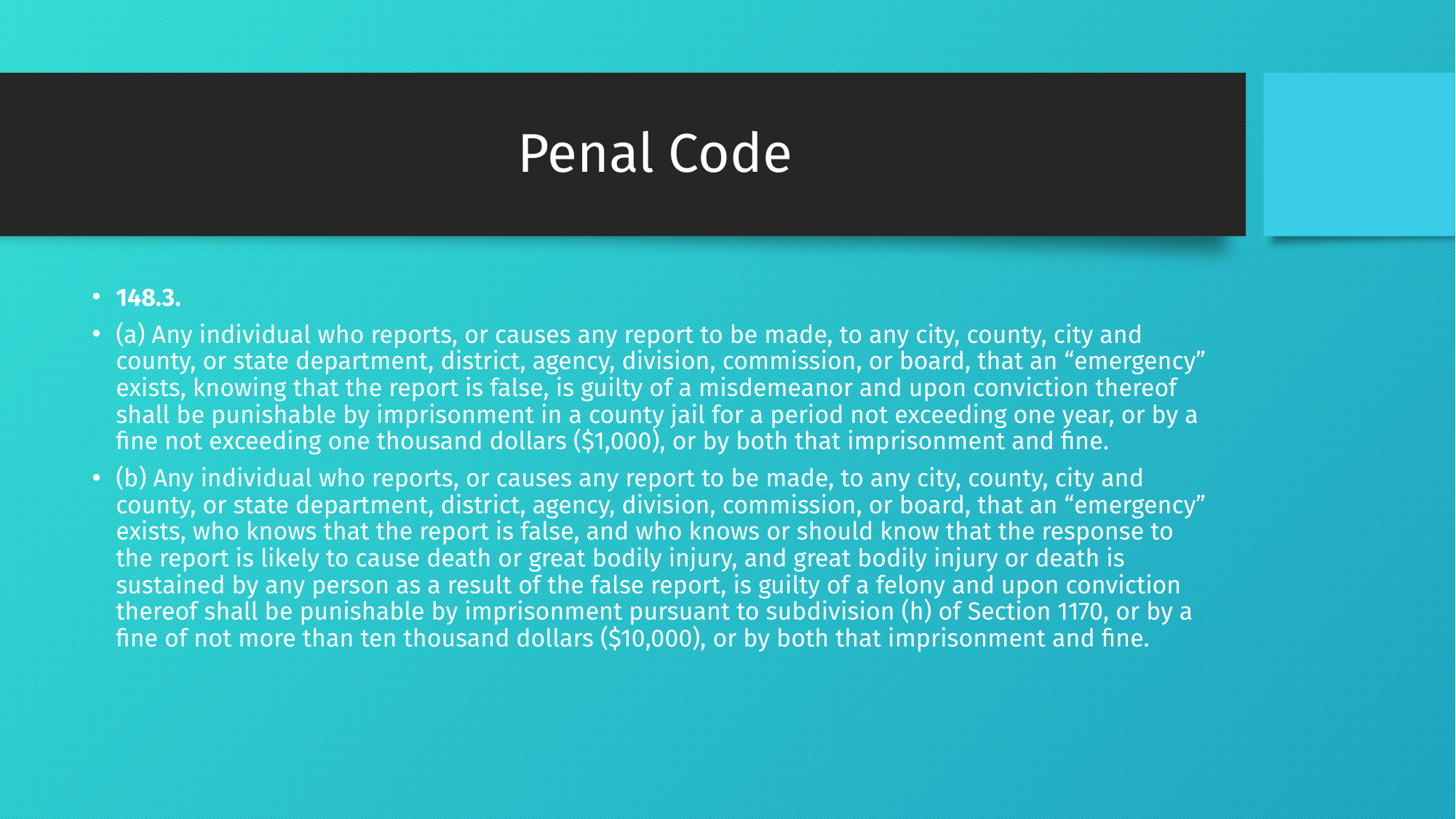

# Penal Code
148.3.
(a) Any individual who reports, or causes any report to be made, to any city, county, city and county, or state department, district, agency, division, commission, or board, that an “emergency” exists, knowing that the report is false, is guilty of a misdemeanor and upon conviction thereof shall be punishable by imprisonment in a county jail for a period not exceeding one year, or by a fine not exceeding one thousand dollars ($1,000), or by both that imprisonment and fine.
(b) Any individual who reports, or causes any report to be made, to any city, county, city and county, or state department, district, agency, division, commission, or board, that an “emergency” exists, who knows that the report is false, and who knows or should know that the response to the report is likely to cause death or great bodily injury, and great bodily injury or death is sustained by any person as a result of the false report, is guilty of a felony and upon conviction thereof shall be punishable by imprisonment pursuant to subdivision (h) of Section 1170, or by a fine of not more than ten thousand dollars ($10,000), or by both that imprisonment and fine.